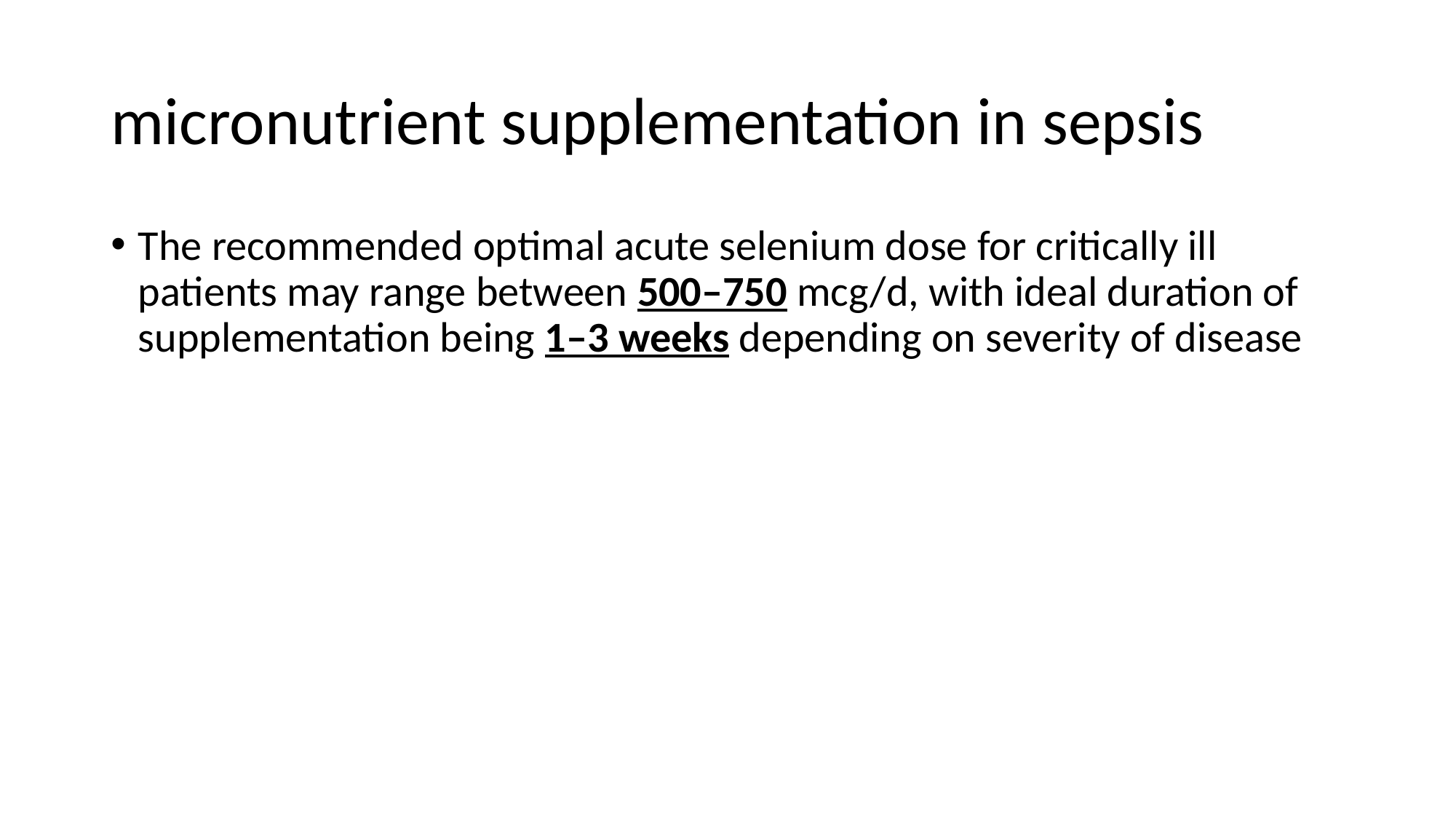

# micronutrient supplementation in sepsis
The recommended optimal acute selenium dose for critically ill patients may range between 500–750 mcg/d, with ideal duration of supplementation being 1–3 weeks depending on severity of disease